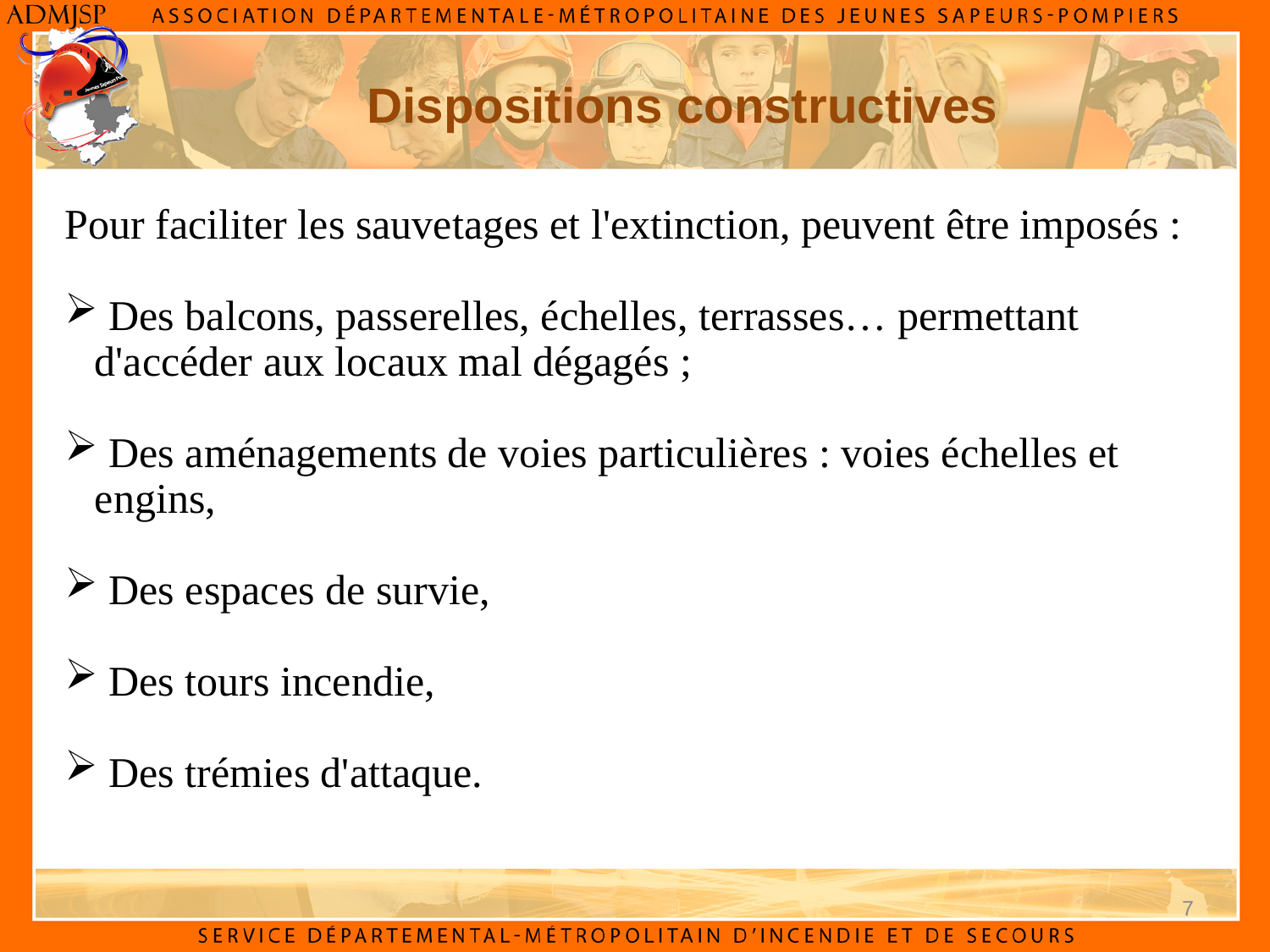

Dispositions constructives
Pour faciliter les sauvetages et l'extinction, peuvent être imposés :

 Des balcons, passerelles, échelles, terrasses… permettant d'accéder aux locaux mal dégagés ;

 Des aménagements de voies particulières : voies échelles et engins,

 Des espaces de survie,

 Des tours incendie,

 Des trémies d'attaque.
7